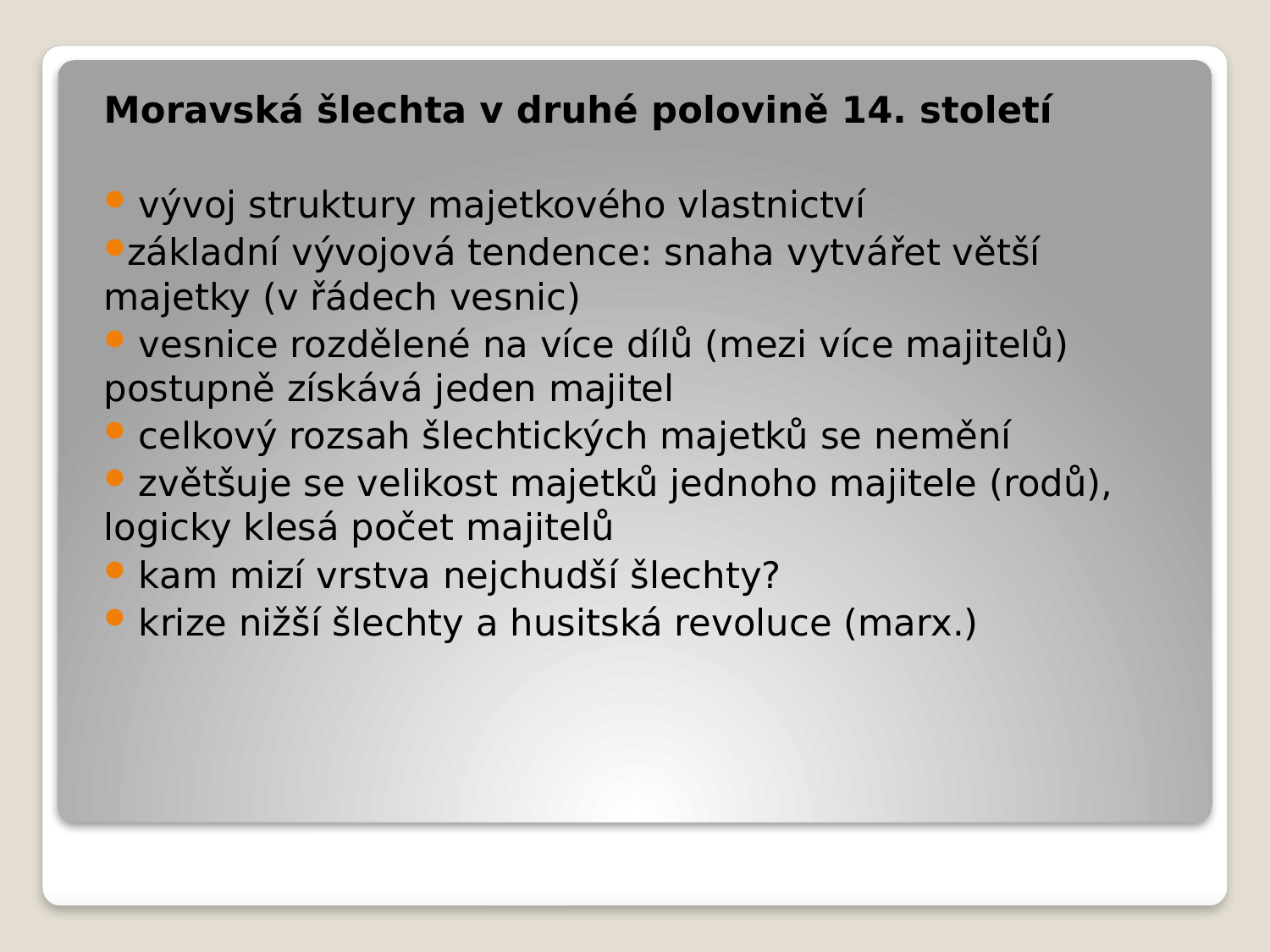

Moravská šlechta v druhé polovině 14. století

 vývoj struktury majetkového vlastnictví
základní vývojová tendence: snaha vytvářet větší majetky (v řádech vesnic)
 vesnice rozdělené na více dílů (mezi více majitelů) postupně získává jeden majitel
 celkový rozsah šlechtických majetků se nemění
 zvětšuje se velikost majetků jednoho majitele (rodů), logicky klesá počet majitelů
 kam mizí vrstva nejchudší šlechty?
 krize nižší šlechty a husitská revoluce (marx.)
#